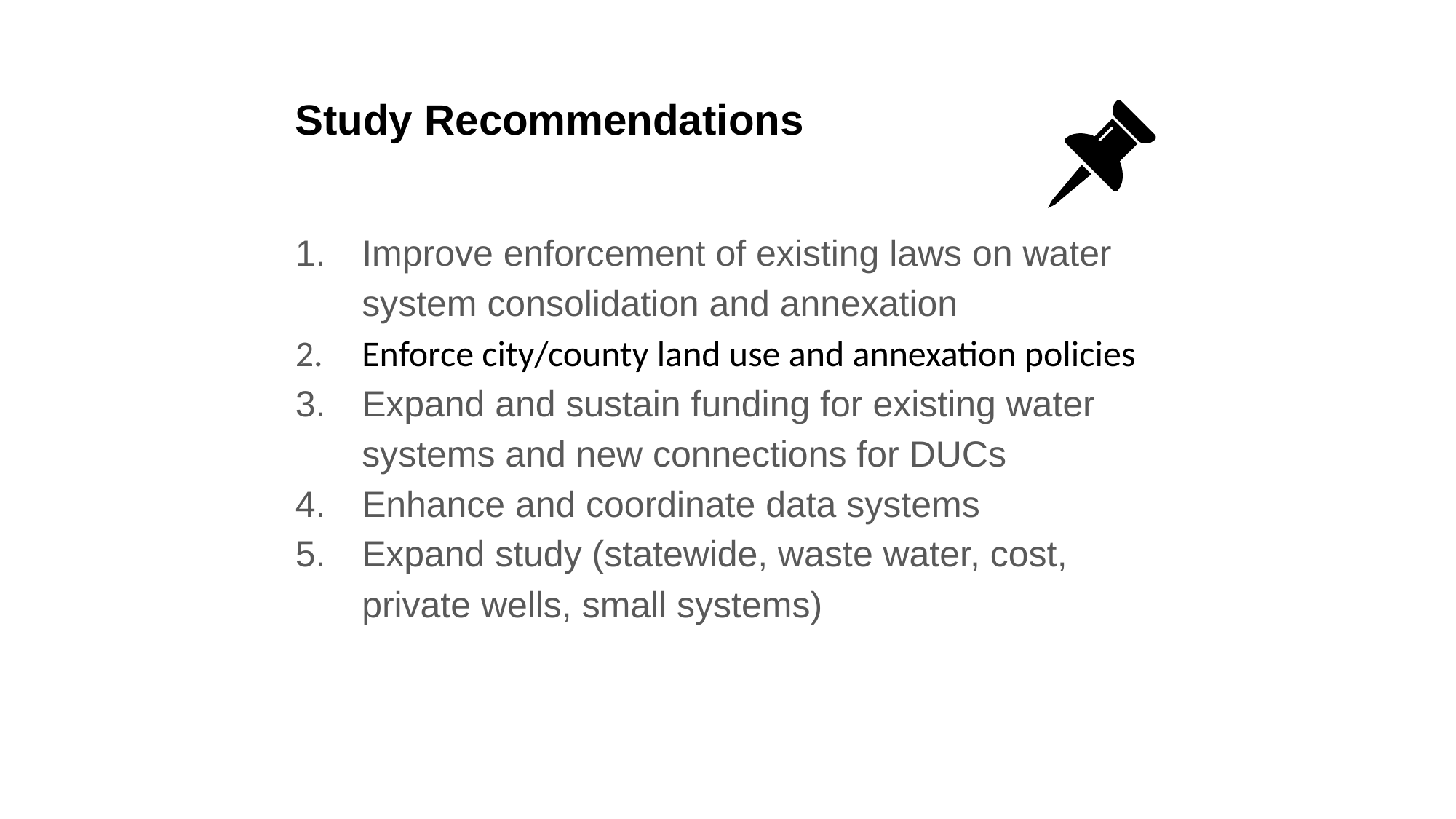

# Study Recommendations

Improve enforcement of existing laws on water system consolidation and annexation
Enforce city/county land use and annexation policies
Expand and sustain funding for existing water systems and new connections for DUCs
Enhance and coordinate data systems
Expand study (statewide, waste water, cost, private wells, small systems)